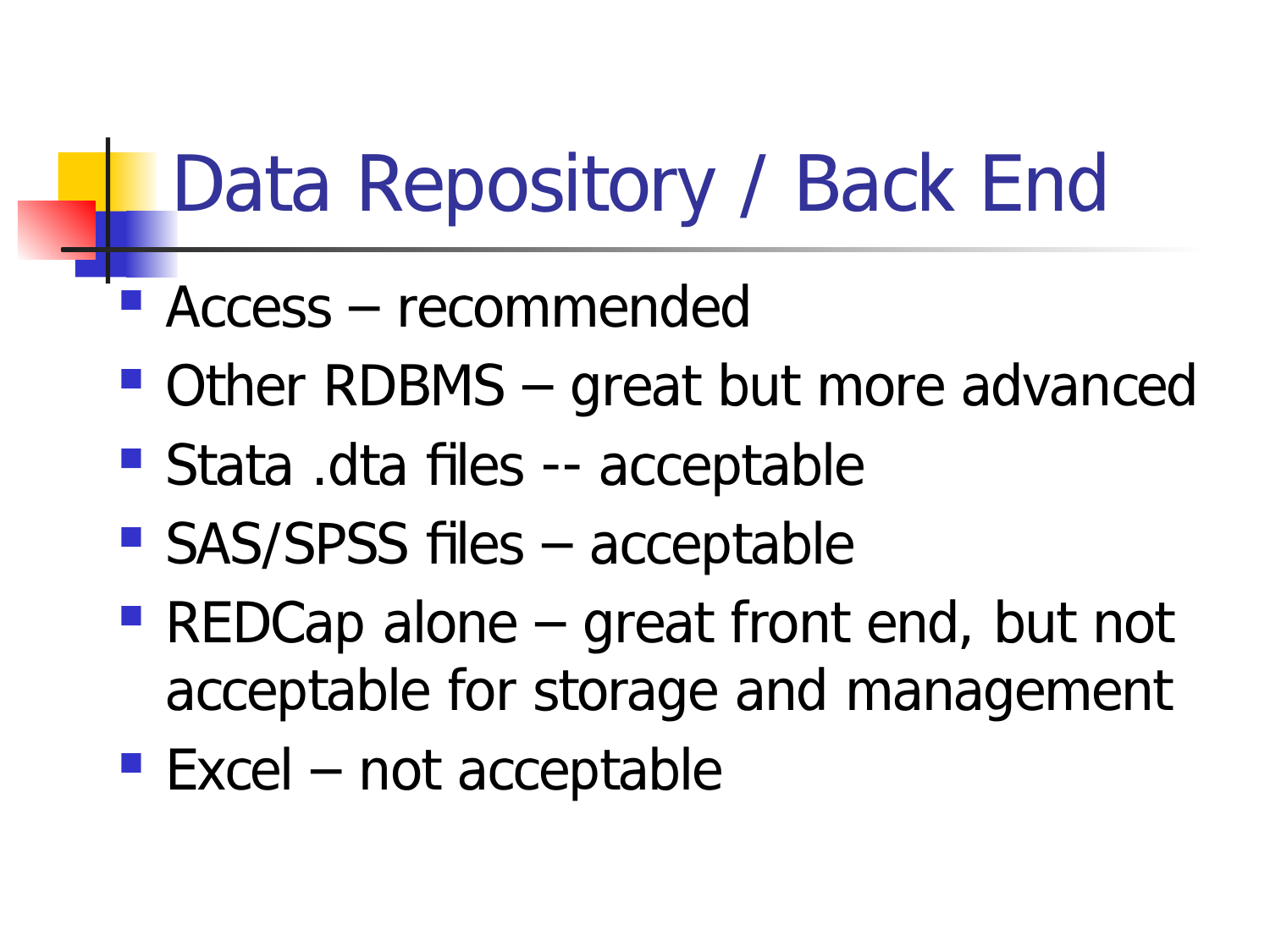

# Data Repository / Back End
Access – recommended
Other RDBMS – great but more advanced
Stata .dta files -- acceptable
SAS/SPSS files – acceptable
REDCap alone – great front end, but not acceptable for storage and management
Excel – not acceptable